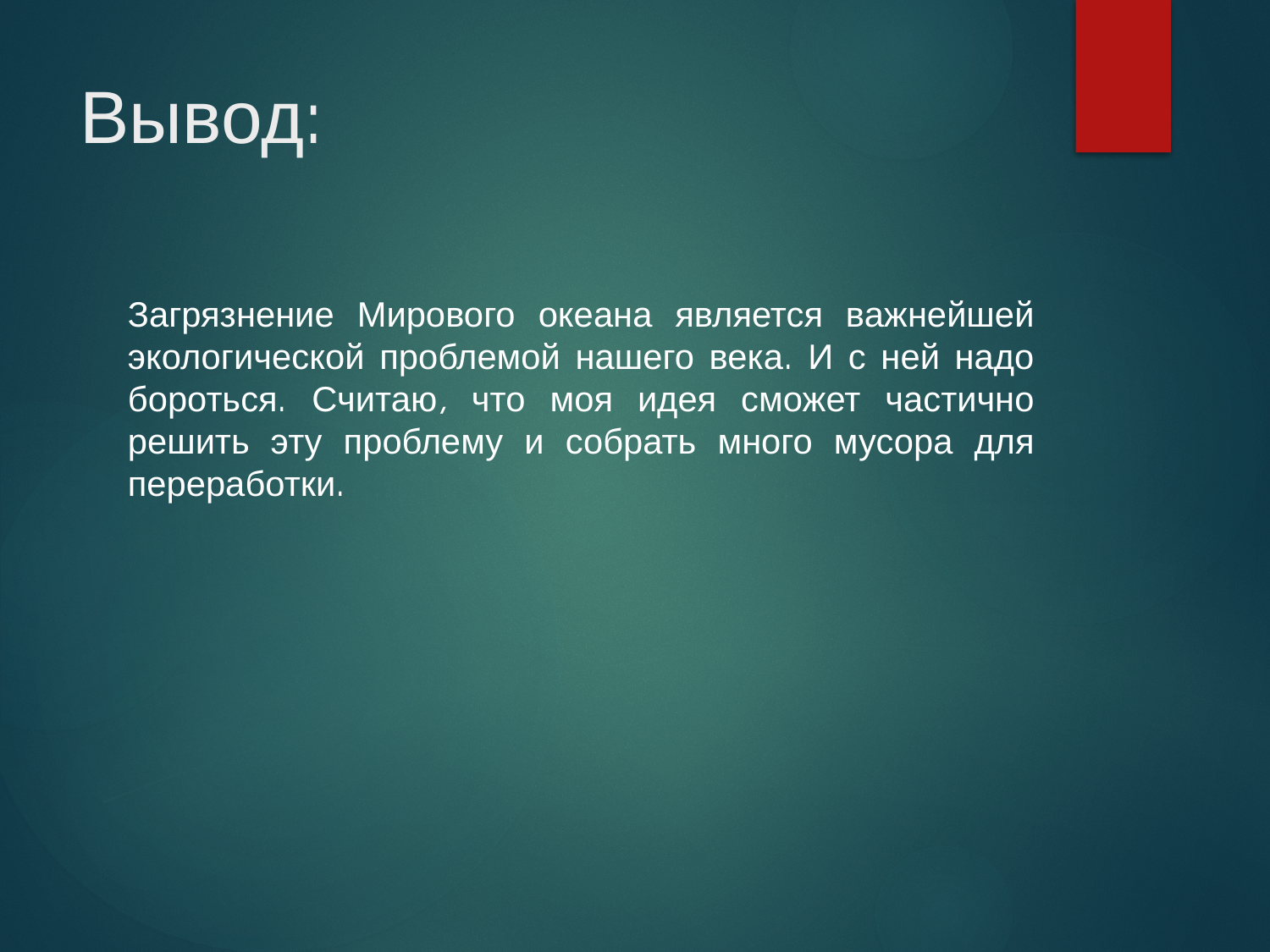

# Вывод:
Загрязнение Мирового океана является важнейшей экологической проблемой нашего века. И с ней надо бороться. Считаю, что моя идея сможет частично решить эту проблему и собрать много мусора для переработки.